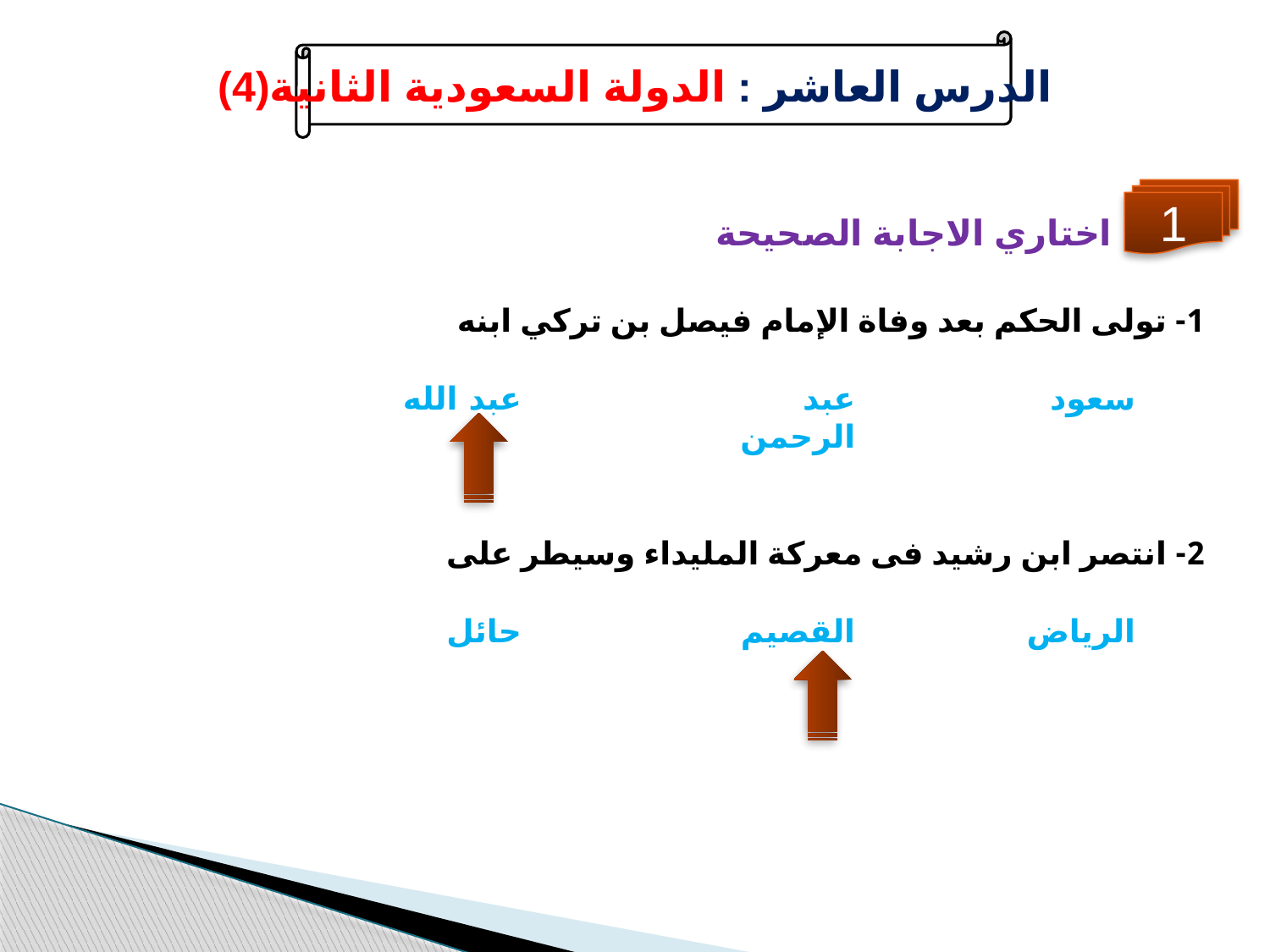

الدرس العاشر : الدولة السعودية الثانية(4)
اختاري الاجابة الصحيحة
1
1- تولى الحكم بعد وفاة الإمام فيصل بن تركي ابنه
عبد الله
عبد الرحمن
سعود

2- انتصر ابن رشيد فى معركة المليداء وسيطر على
حائل
القصيم
الرياض